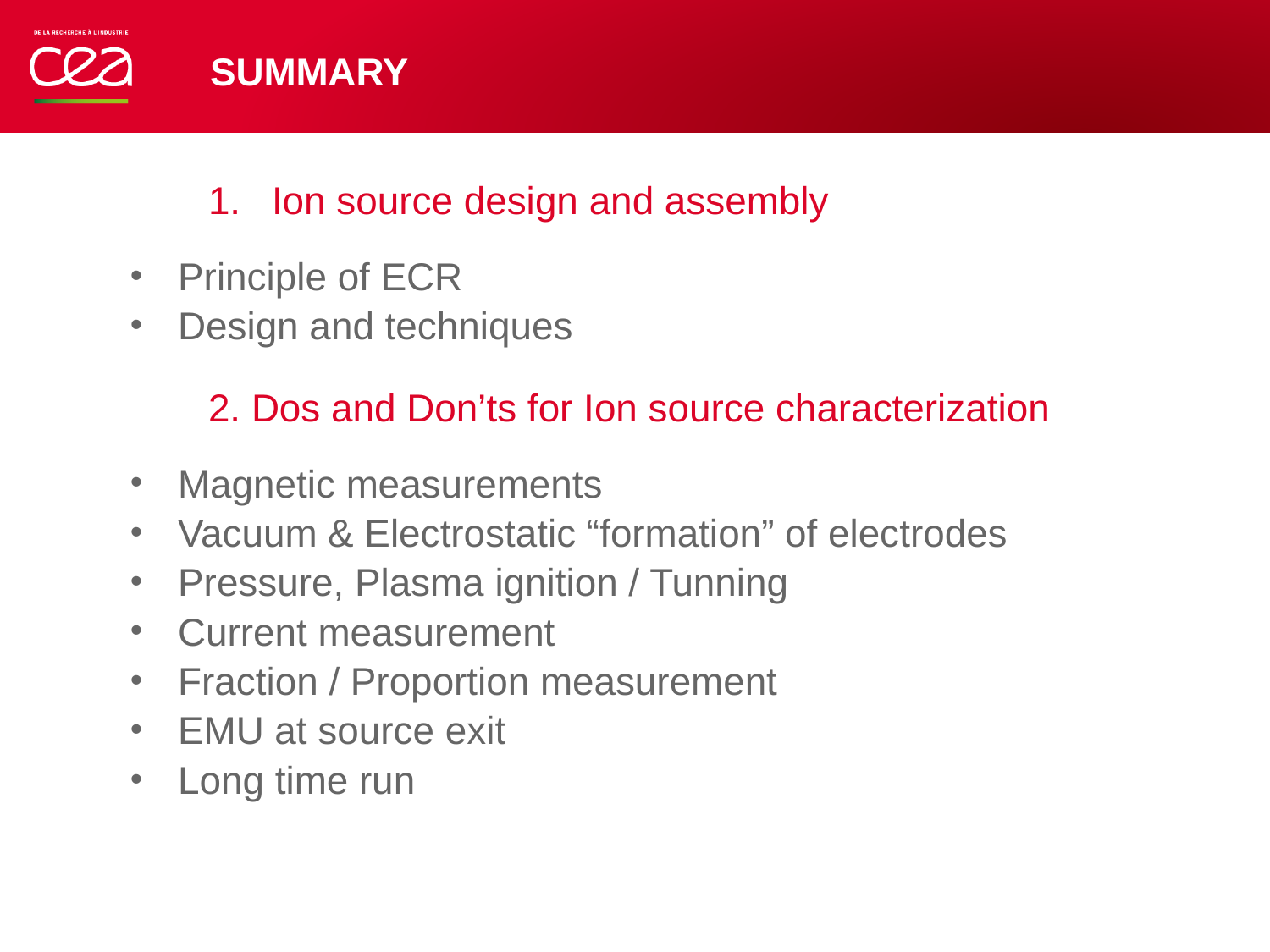

# Summary
Ion source design and assembly
Principle of ECR
Design and techniques
2. Dos and Don’ts for Ion source characterization
Magnetic measurements
Vacuum & Electrostatic “formation” of electrodes
Pressure, Plasma ignition / Tunning
Current measurement
Fraction / Proportion measurement
EMU at source exit
Long time run